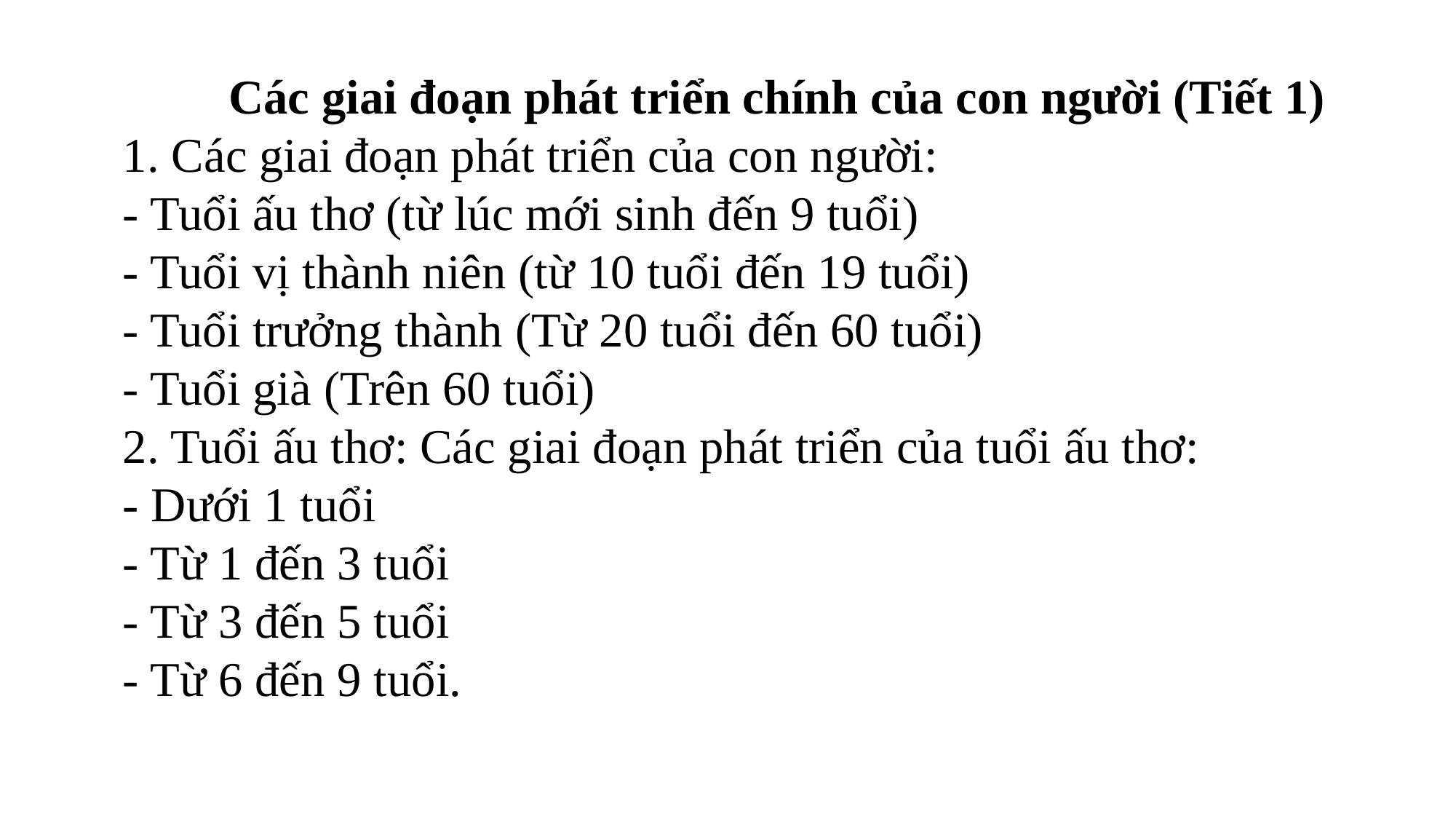

Các giai đoạn phát triển chính của con người (Tiết 1)
1. Các giai đoạn phát triển của con người:
- Tuổi ấu thơ (từ lúc mới sinh đến 9 tuổi)
- Tuổi vị thành niên (từ 10 tuổi đến 19 tuổi)
- Tuổi trưởng thành (Từ 20 tuổi đến 60 tuổi)
- Tuổi già (Trên 60 tuổi)
2. Tuổi ấu thơ: Các giai đoạn phát triển của tuổi ấu thơ:
- Dưới 1 tuổi
- Từ 1 đến 3 tuổi
- Từ 3 đến 5 tuổi
- Từ 6 đến 9 tuổi.